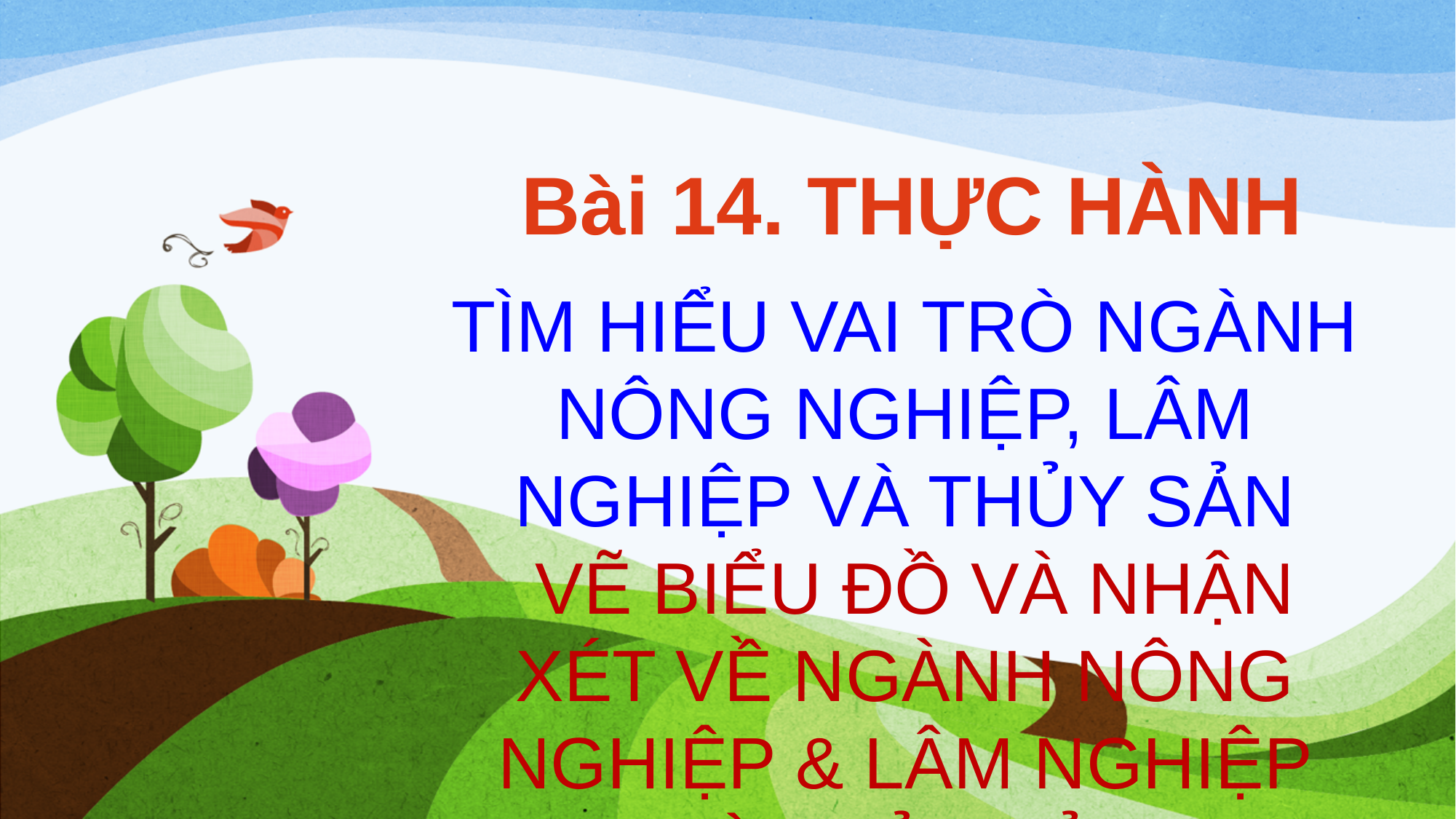

# Bài 14. THỰC HÀNH
TÌM HIỂU VAI TRÒ NGÀNH NÔNG NGHIỆP, LÂM NGHIỆP VÀ THỦY SẢN
 VẼ BIỂU ĐỒ VÀ NHẬN XÉT VỀ NGÀNH NÔNG NGHIỆP & LÂM NGHIỆP VÀ THỦY SẢN